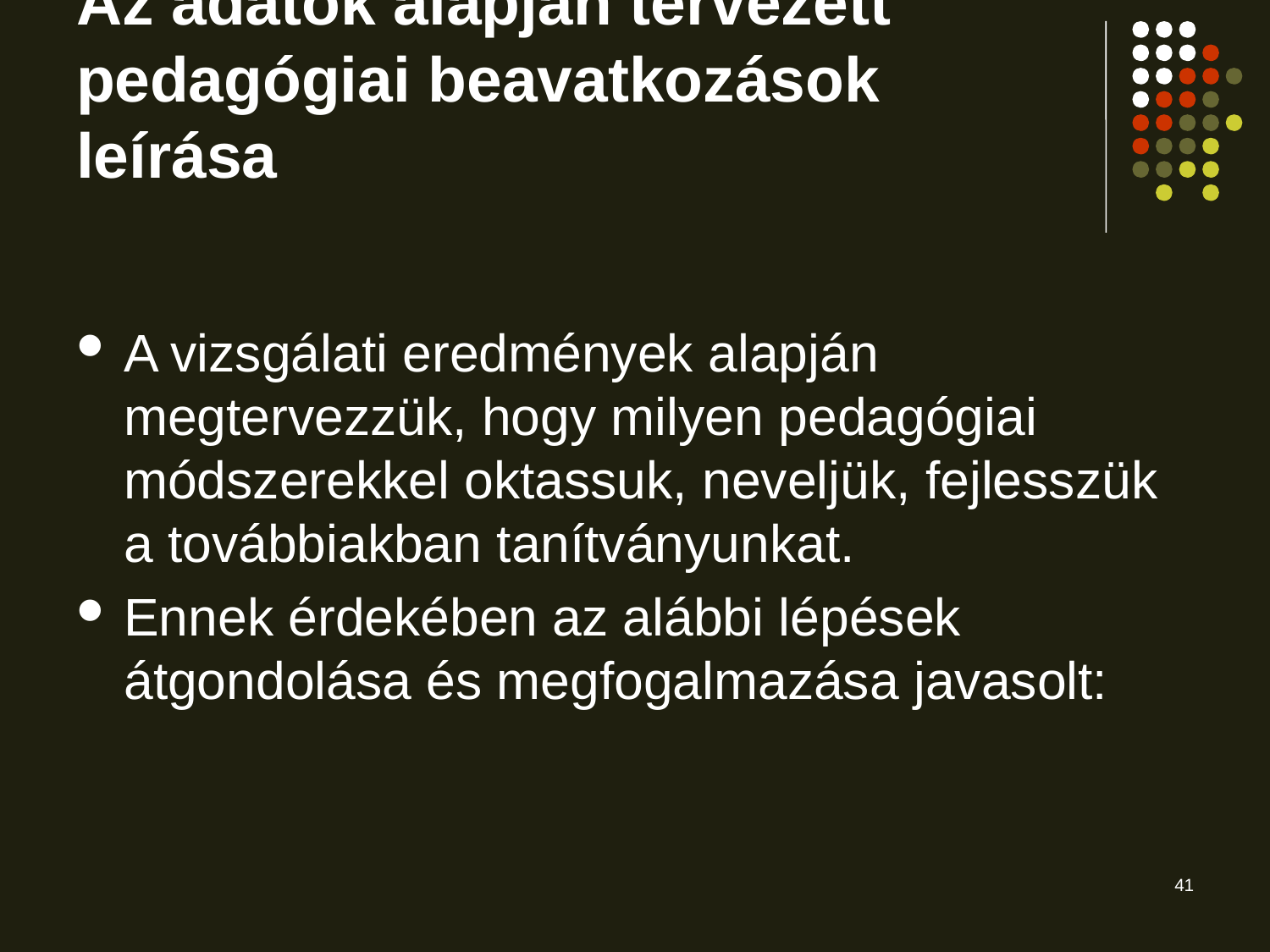

Az adatok alapján tervezett pedagógiai beavatkozások leírása

A vizsgálati eredmények alapján megtervezzük, hogy milyen pedagógiai módszerekkel oktassuk, neveljük, fejlesszük a továbbiakban tanítványunkat.
Ennek érdekében az alábbi lépések átgondolása és megfogalmazása javasolt:

41